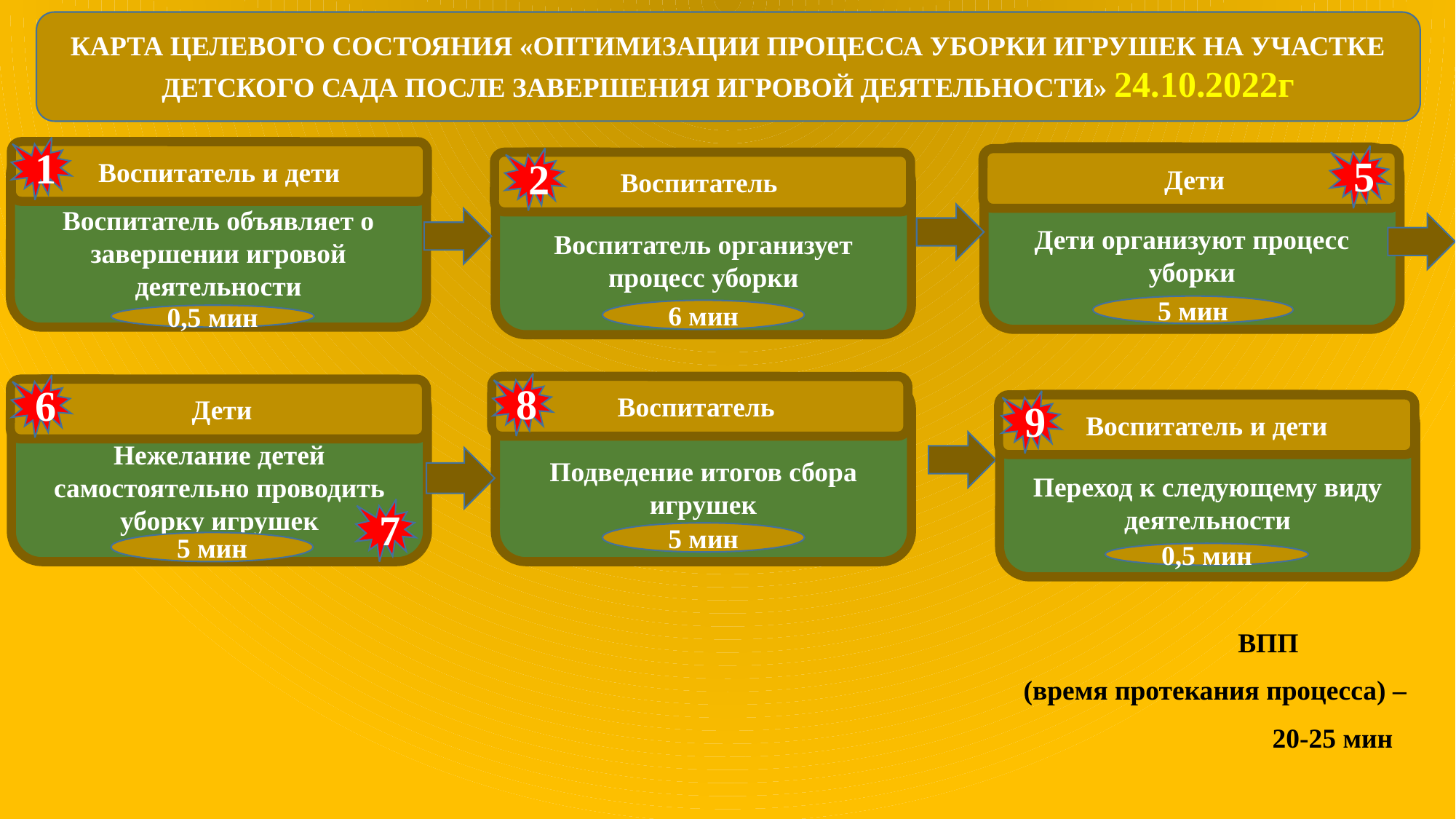

КАРТА ЦЕЛЕВОГО СОСТОЯНИЯ «ОПТИМИЗАЦИИ ПРОЦЕССА УБОРКИ ИГРУШЕК НА УЧАСТКЕ ДЕТСКОГО САДА ПОСЛЕ ЗАВЕРШЕНИЯ ИГРОВОЙ ДЕЯТЕЛЬНОСТИ» 24.10.2022г
1
Воспитатель и дети

Воспитатель объявляет о завершении игровой деятельности
5

Дети организуют процесс уборки
2
 Дети
Воспитатель

Воспитатель организует процесс уборки

5 мин
6 мин
0,5 мин
8
6
Воспитатель

Подведение итогов сбора игрушек
 Дети

Нежелание детей самостоятельно проводить уборку игрушек
9

Переход к следующему виду деятельности
Воспитатель и дети

7
5 мин
5 мин
0,5 мин
                                      ВПП
       (время протекания процесса) –
                                           20-25 мин